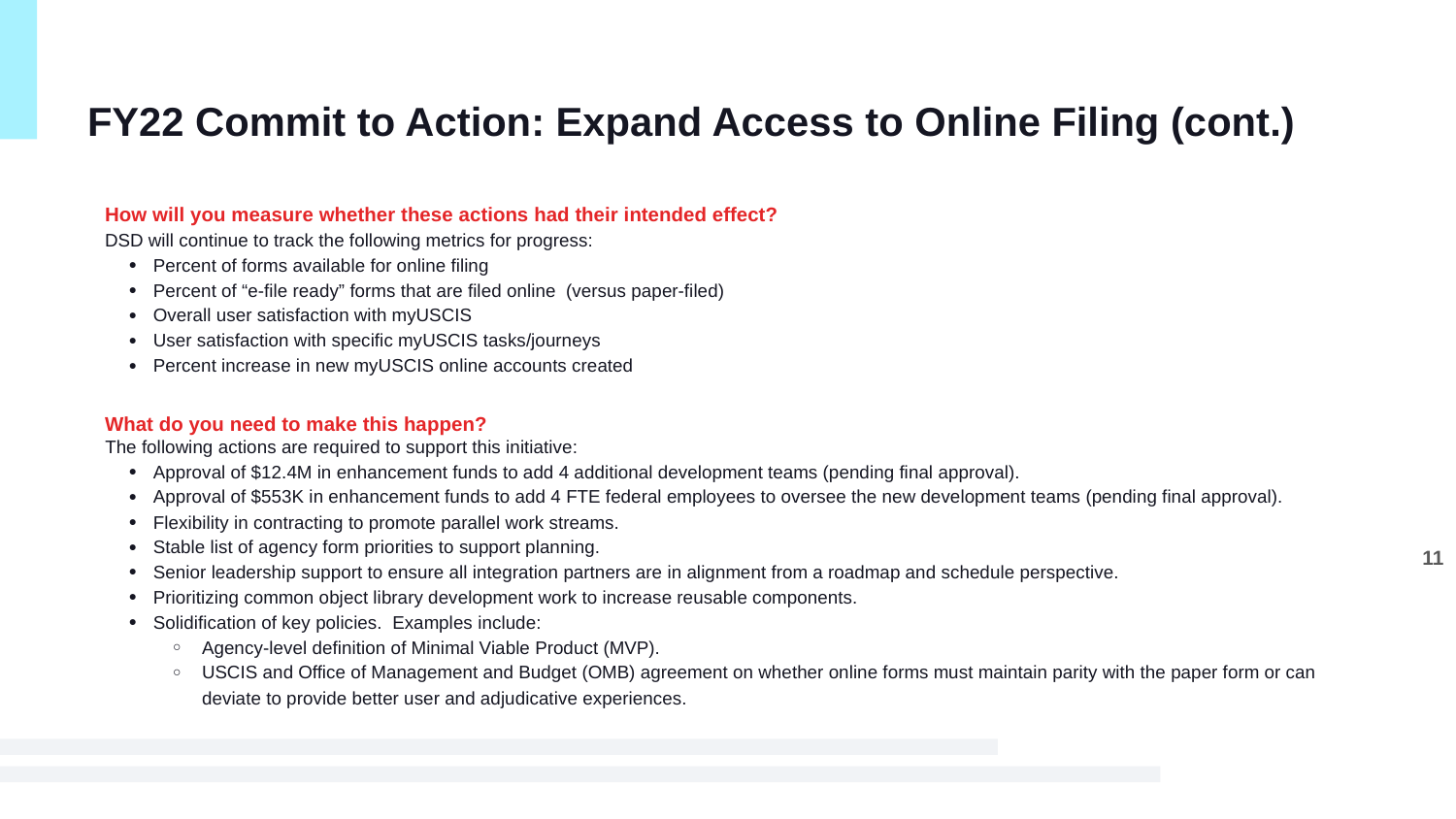

# FY22 Commit to Action: Expand Access to Online Filing (cont.)
How will you measure whether these actions had their intended effect?
DSD will continue to track the following metrics for progress:
Percent of forms available for online filing
Percent of “e-file ready” forms that are filed online  (versus paper-filed)
Overall user satisfaction with myUSCIS
User satisfaction with specific myUSCIS tasks/journeys
Percent increase in new myUSCIS online accounts created

What do you need to make this happen?
The following actions are required to support this initiative:
Approval of $12.4M in enhancement funds to add 4 additional development teams (pending final approval).
Approval of $553K in enhancement funds to add 4 FTE federal employees to oversee the new development teams (pending final approval).
Flexibility in contracting to promote parallel work streams.
Stable list of agency form priorities to support planning.
Senior leadership support to ensure all integration partners are in alignment from a roadmap and schedule perspective.
Prioritizing common object library development work to increase reusable components.
Solidification of key policies.  Examples include:
Agency-level definition of Minimal Viable Product (MVP).
USCIS and Office of Management and Budget (OMB) agreement on whether online forms must maintain parity with the paper form or can deviate to provide better user and adjudicative experiences.

11